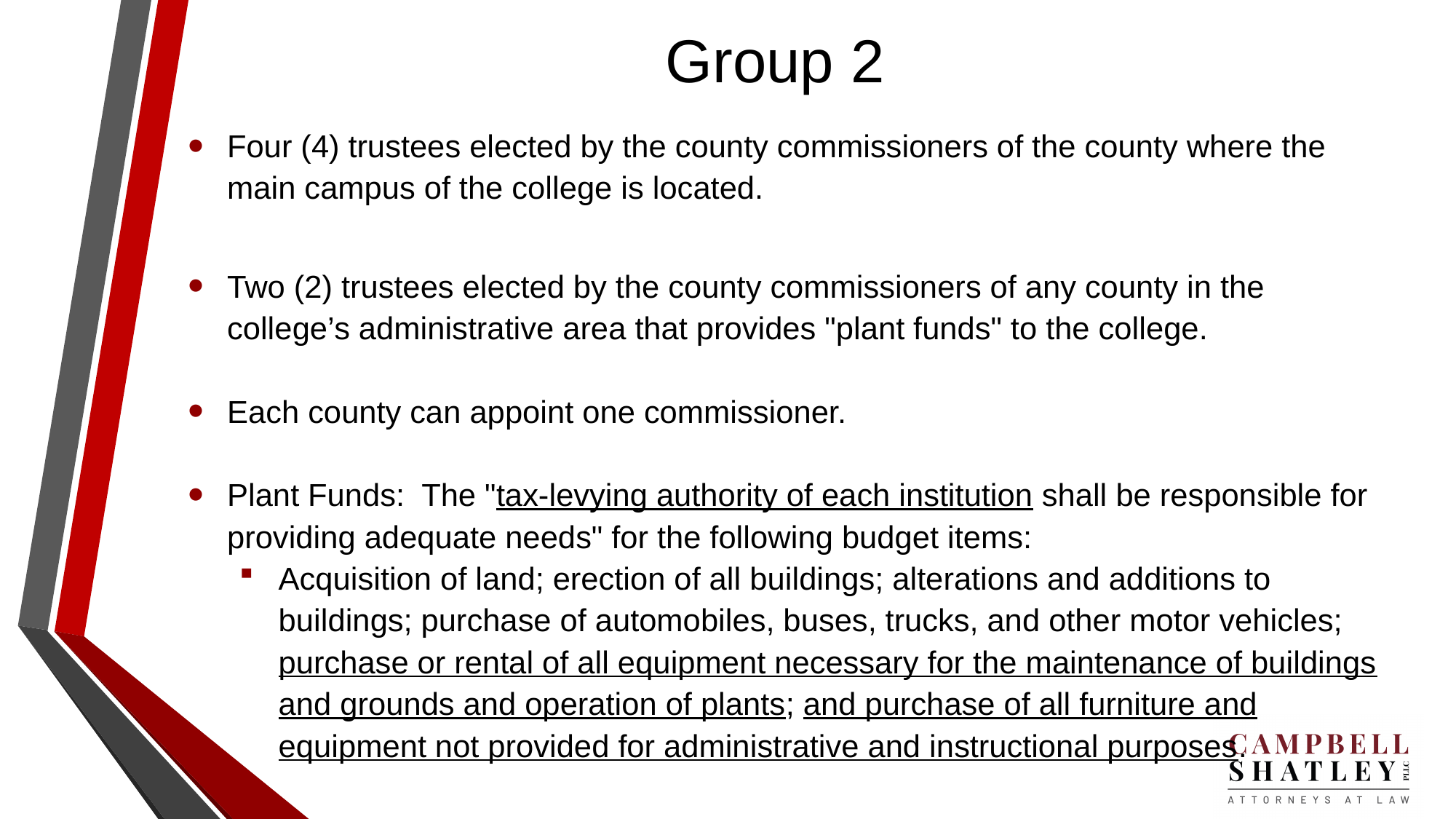

# Group 2
Four (4) trustees elected by the county commissioners of the county where the main campus of the college is located.

Two (2) trustees elected by the county commissioners of any county in the college’s administrative area that provides "plant funds" to the college.

Each county can appoint one commissioner.

Plant Funds:  The "tax-levying authority of each institution shall be responsible for providing adequate needs" for the following budget items:
Acquisition of land; erection of all buildings; alterations and additions to buildings; purchase of automobiles, buses, trucks, and other motor vehicles; purchase or rental of all equipment necessary for the maintenance of buildings and grounds and operation of plants; and purchase of all furniture and equipment not provided for administrative and instructional purposes.